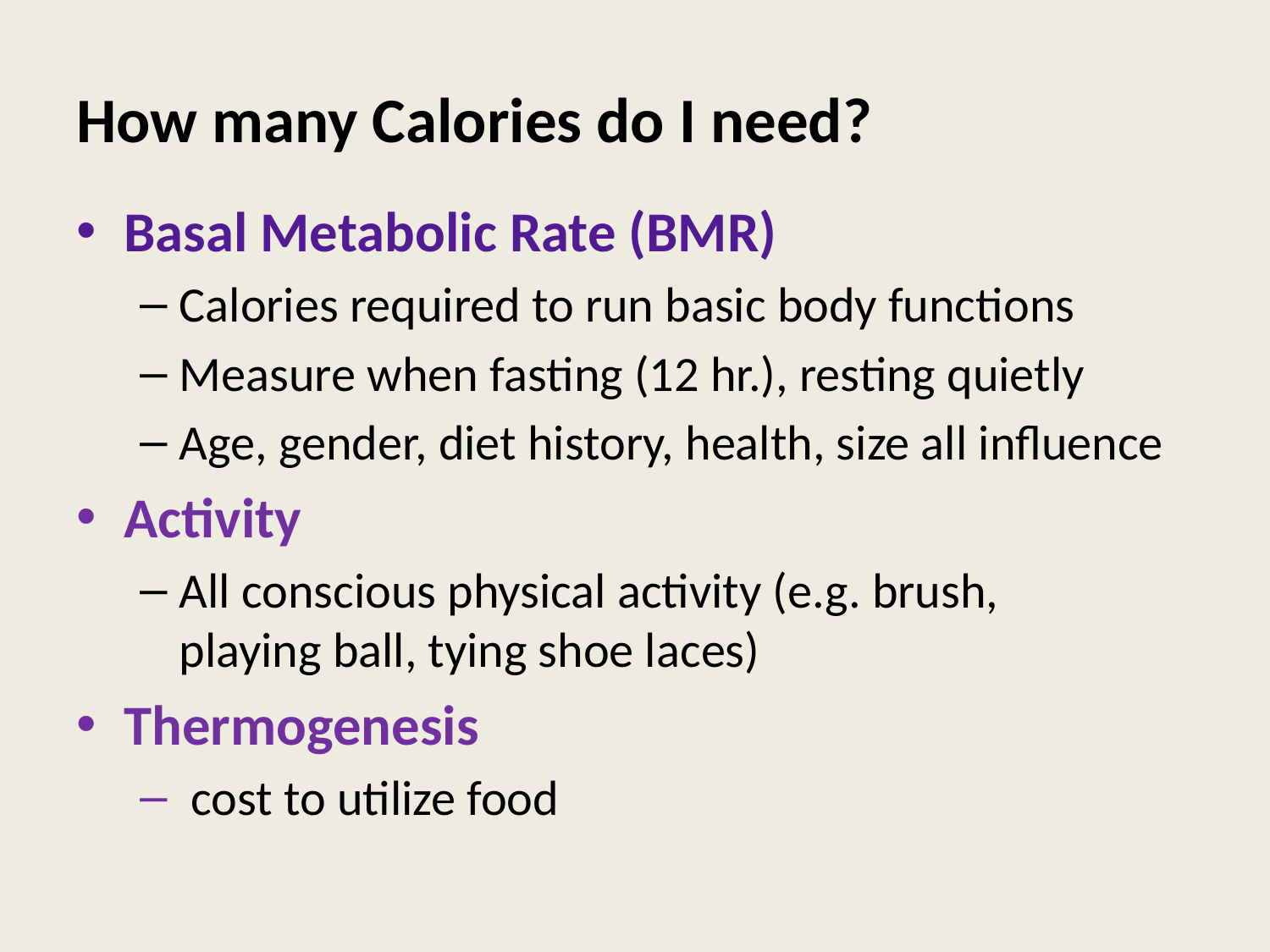

# How many Calories do I need?
Basal Metabolic Rate (BMR)
Calories required to run basic body functions
Measure when fasting (12 hr.), resting quietly
Age, gender, diet history, health, size all influence
Activity
All conscious physical activity (e.g. brush,       playing ball, tying shoe laces)
Thermogenesis
 cost to utilize food